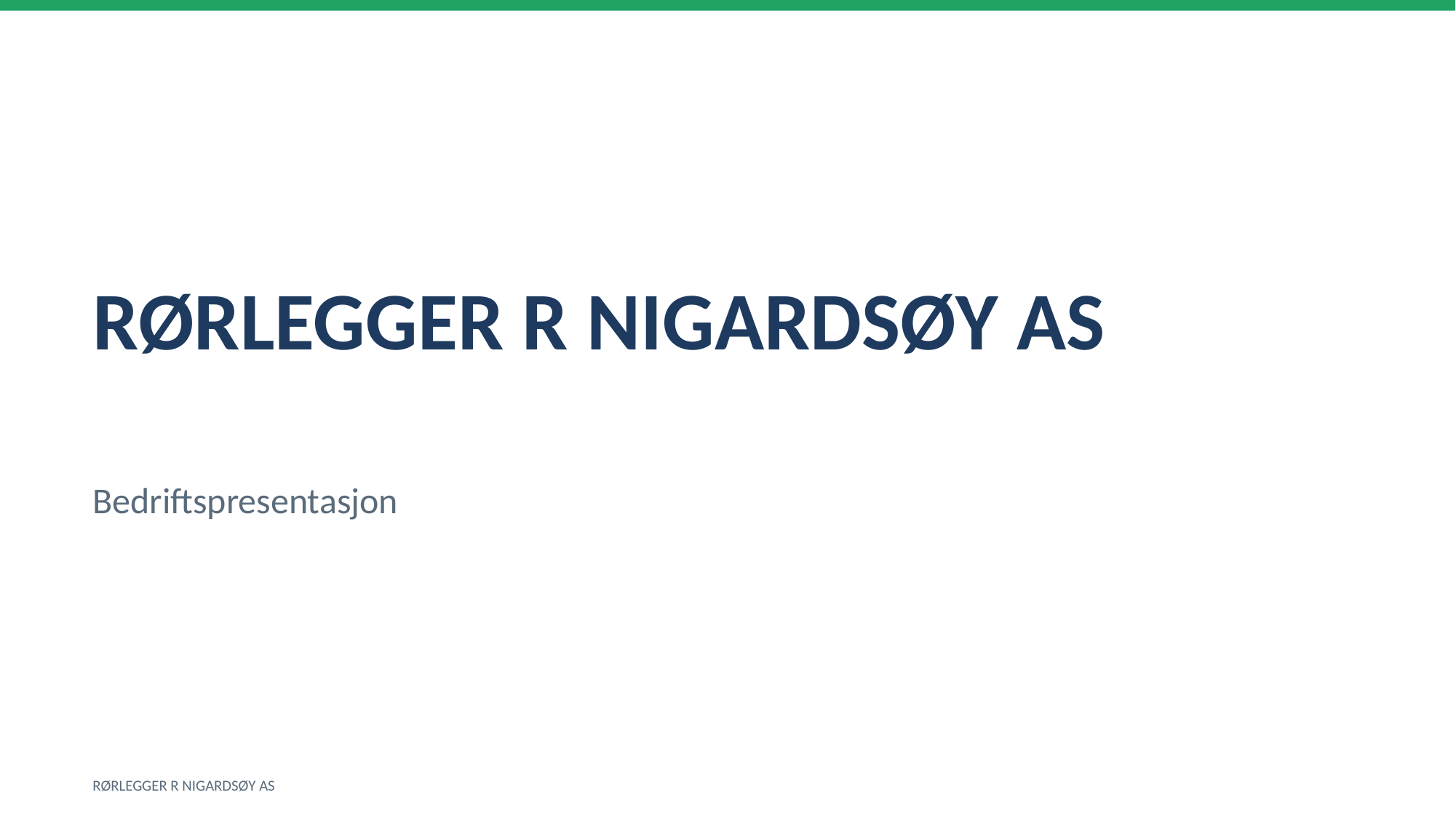

RØRLEGGER R NIGARDSØY AS
Bedriftspresentasjon
RØRLEGGER R NIGARDSØY AS